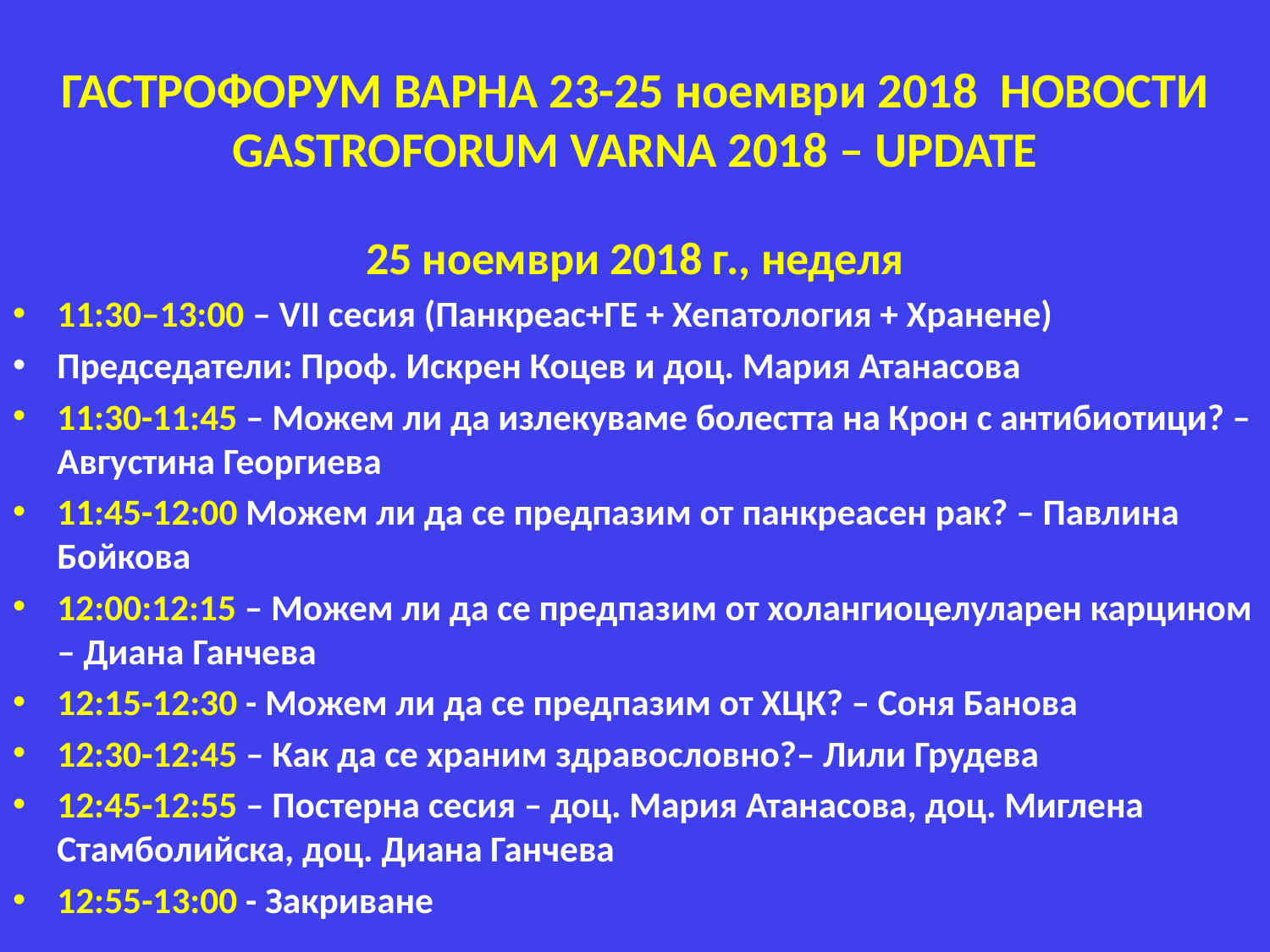

# ГАСТРОФОРУМ ВАРНА 23-25 ноември 2018  НОВОСТИ GASTROFORUM VARNA 2018 – UPDATE
25 ноември 2018 г., неделя
11:30–13:00 – VІІ сесия (Панкреас+ГЕ + Хепатология + Хранене)
Председатели: Проф. Искрен Коцев и доц. Мария Атанасова
11:30-11:45 – Можем ли да излекуваме болестта на Крон с антибиотици? –Августина Георгиева
11:45-12:00 Можем ли да се предпазим от панкреасен рак? – Павлина Бойкова
12:00:12:15 – Можем ли да се предпазим от холангиоцелуларен карцином – Диана Ганчева
12:15-12:30 - Можем ли да се предпазим от ХЦК? – Соня Банова
12:30-12:45 – Как да се храним здравословно?– Лили Грудева
12:45-12:55 – Постерна сесия – доц. Мария Атанасова, доц. Миглена Стамболийска, доц. Диана Ганчева
12:55-13:00 - Закриване